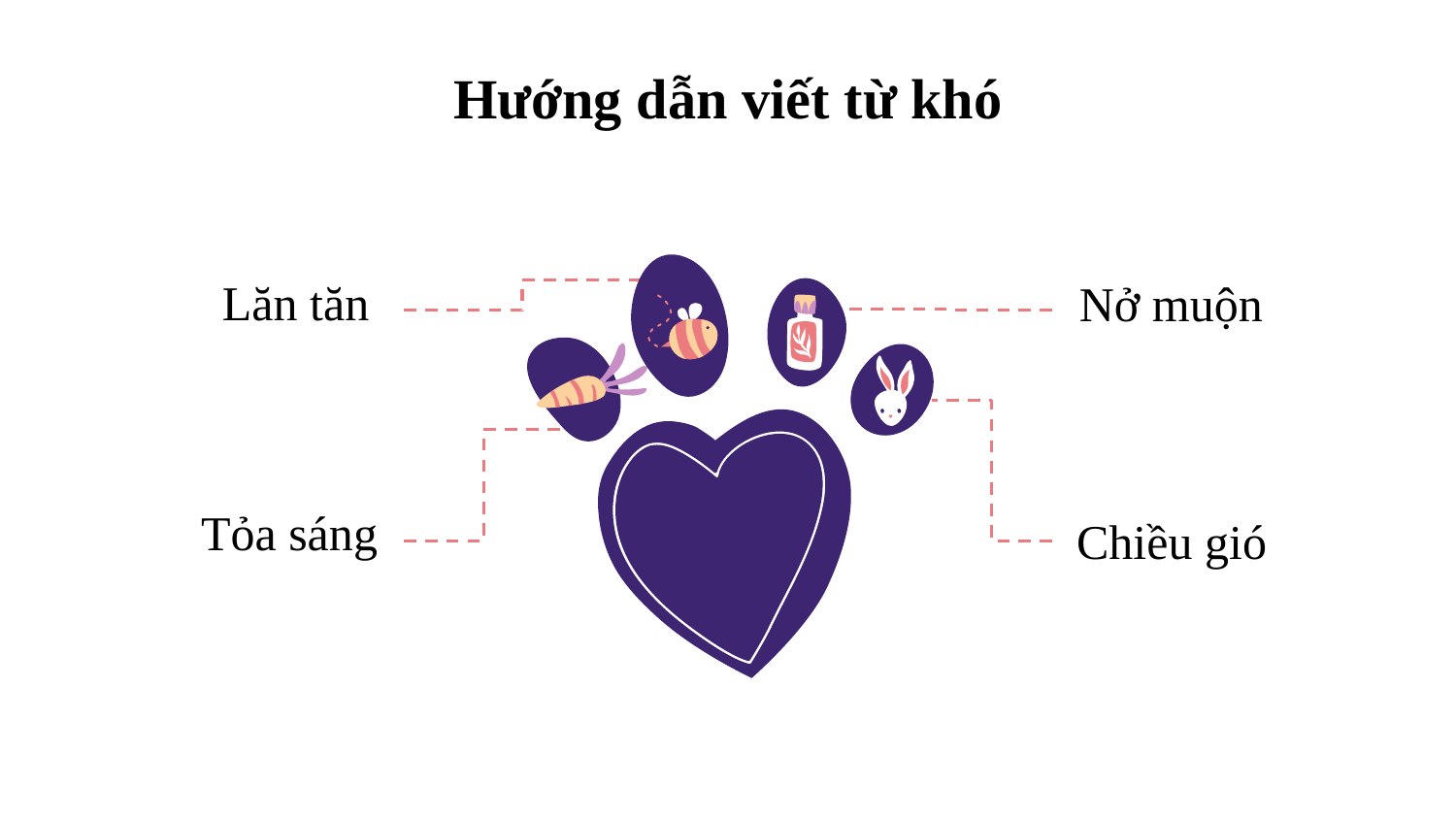

# Hướng dẫn viết từ khó

Lăn tăn
Nở muộn

Tỏa sáng
Chiều gió